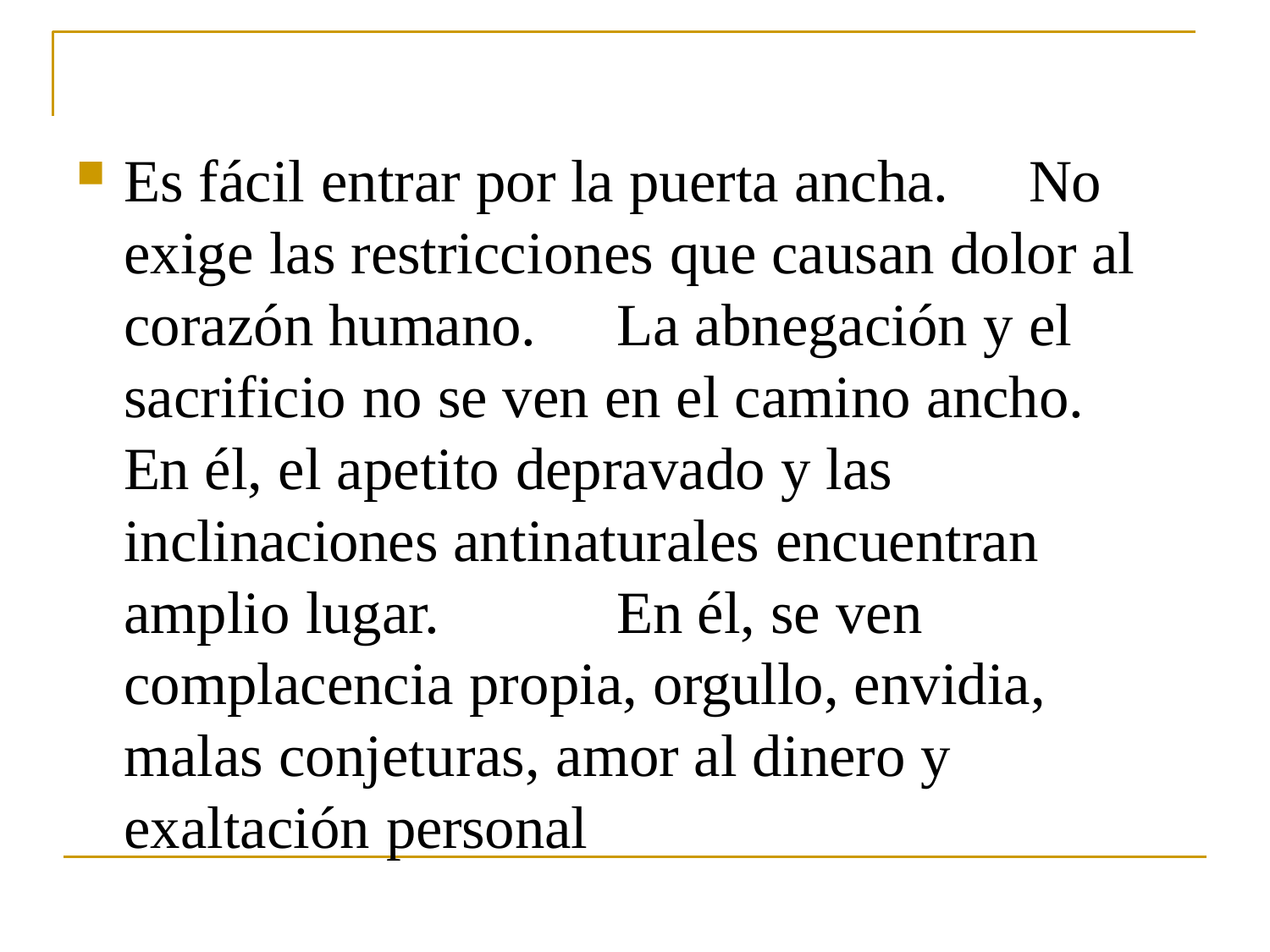

Es fácil entrar por la puerta ancha.	No exige las restricciones que causan dolor al corazón humano.	La abnegación y el sacrificio no se ven en el camino ancho.	En él, el apetito depravado y las inclinaciones antinaturales encuentran amplio lugar.	En él, se ven complacencia propia, orgullo, envidia, malas conjeturas, amor al dinero y exaltación personal